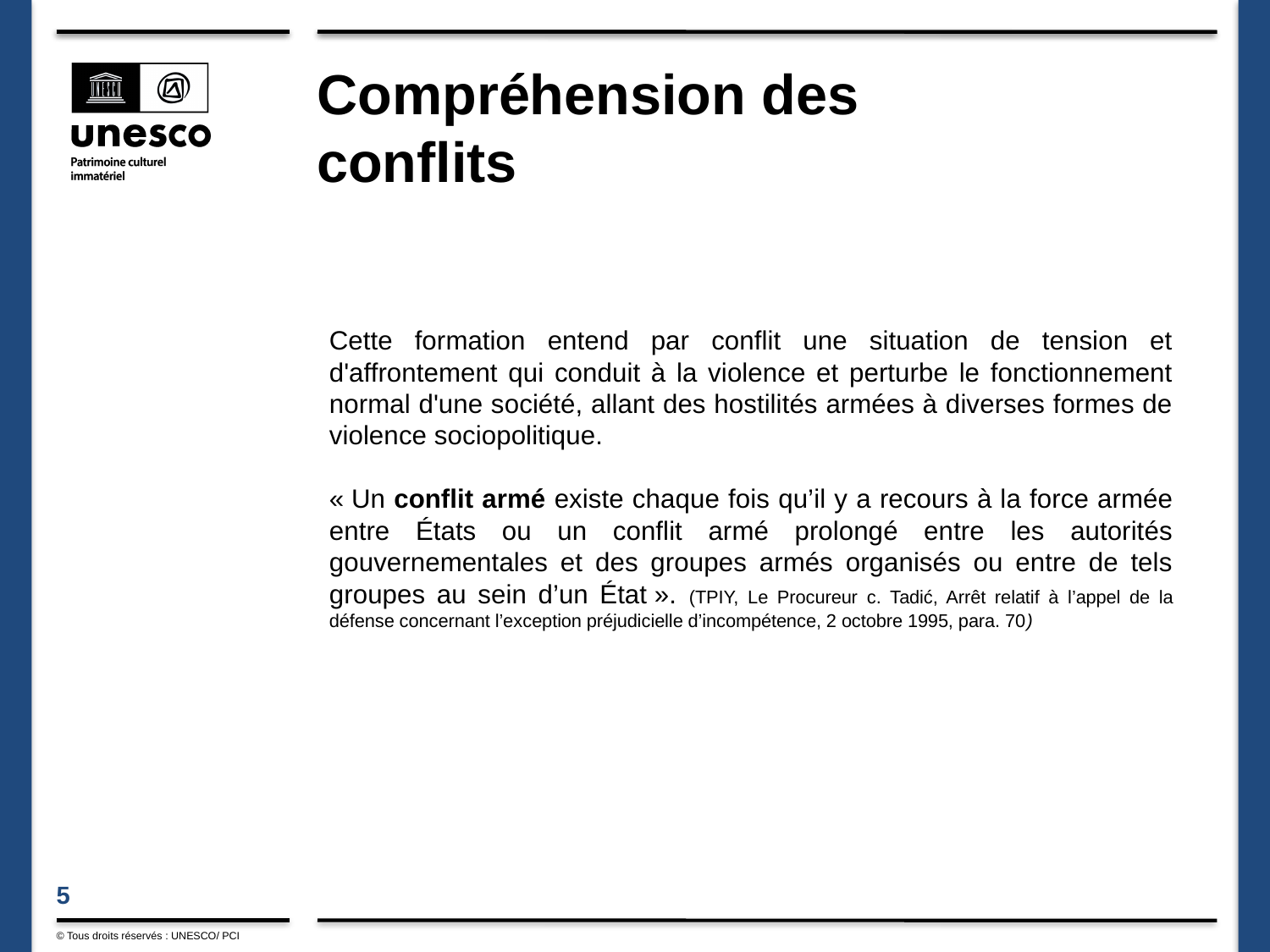

# Compréhension des conflits
Cette formation entend par conflit une situation de tension et d'affrontement qui conduit à la violence et perturbe le fonctionnement normal d'une société, allant des hostilités armées à diverses formes de violence sociopolitique.

« Un conflit armé existe chaque fois qu’il y a recours à la force armée entre États ou un conflit armé prolongé entre les autorités gouvernementales et des groupes armés organisés ou entre de tels groupes au sein d’un État ». (TPIY, Le Procureur c. Tadić, Arrêt relatif à l’appel de la défense concernant l’exception préjudicielle d’incompétence, 2 octobre 1995, para. 70)

© Tous droits réservés : UNESCO/ PCI